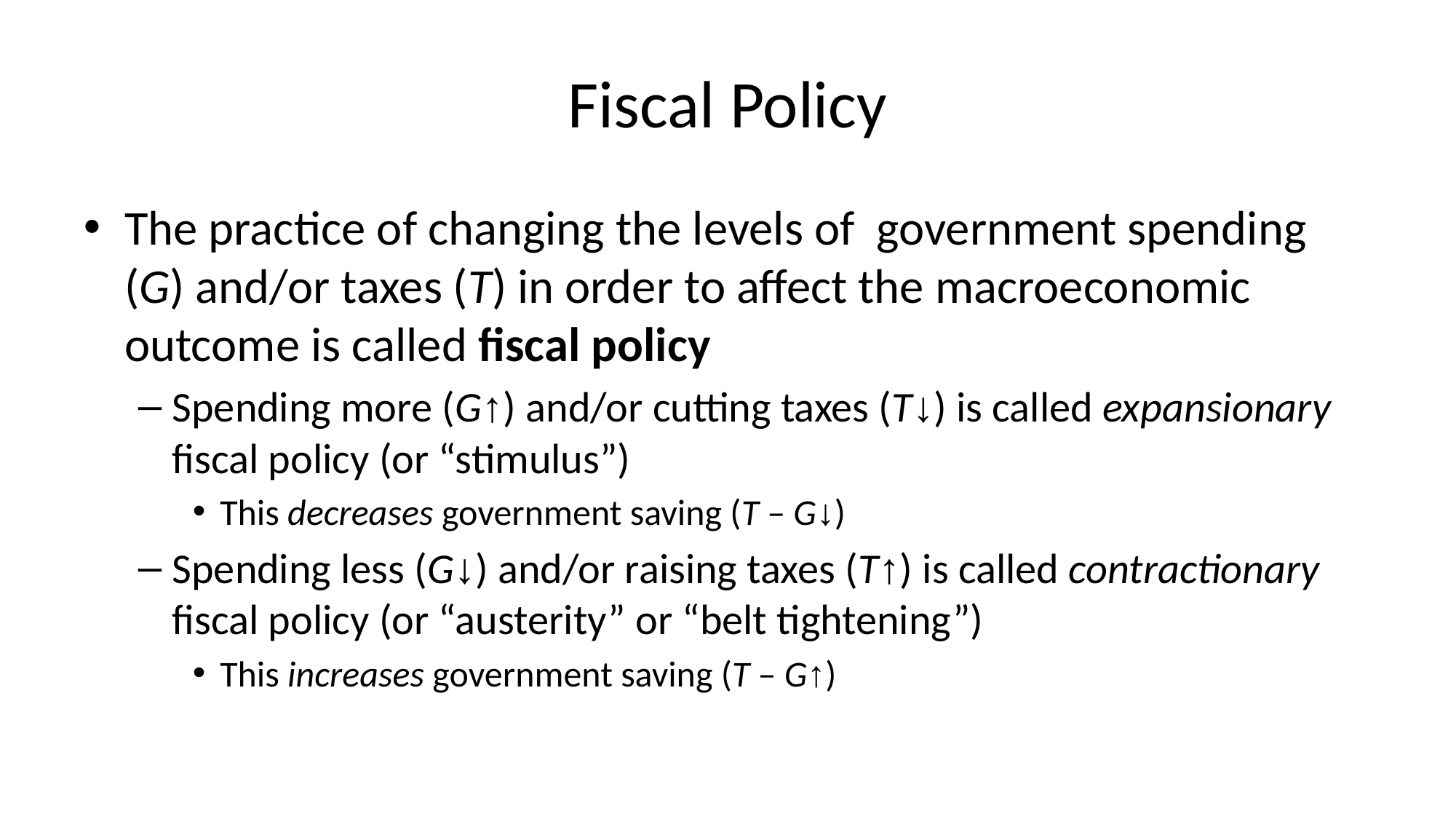

# Fiscal Policy
The practice of changing the levels of  government spending (G) and/or taxes (T) in order to affect the macroeconomic outcome is called fiscal policy
Spending more (G↑) and/or cutting taxes (T↓) is called expansionary fiscal policy (or “stimulus”)
This decreases government saving (T – G↓)
Spending less (G↓) and/or raising taxes (T↑) is called contractionary fiscal policy (or “austerity” or “belt tightening”)
This increases government saving (T – G↑)